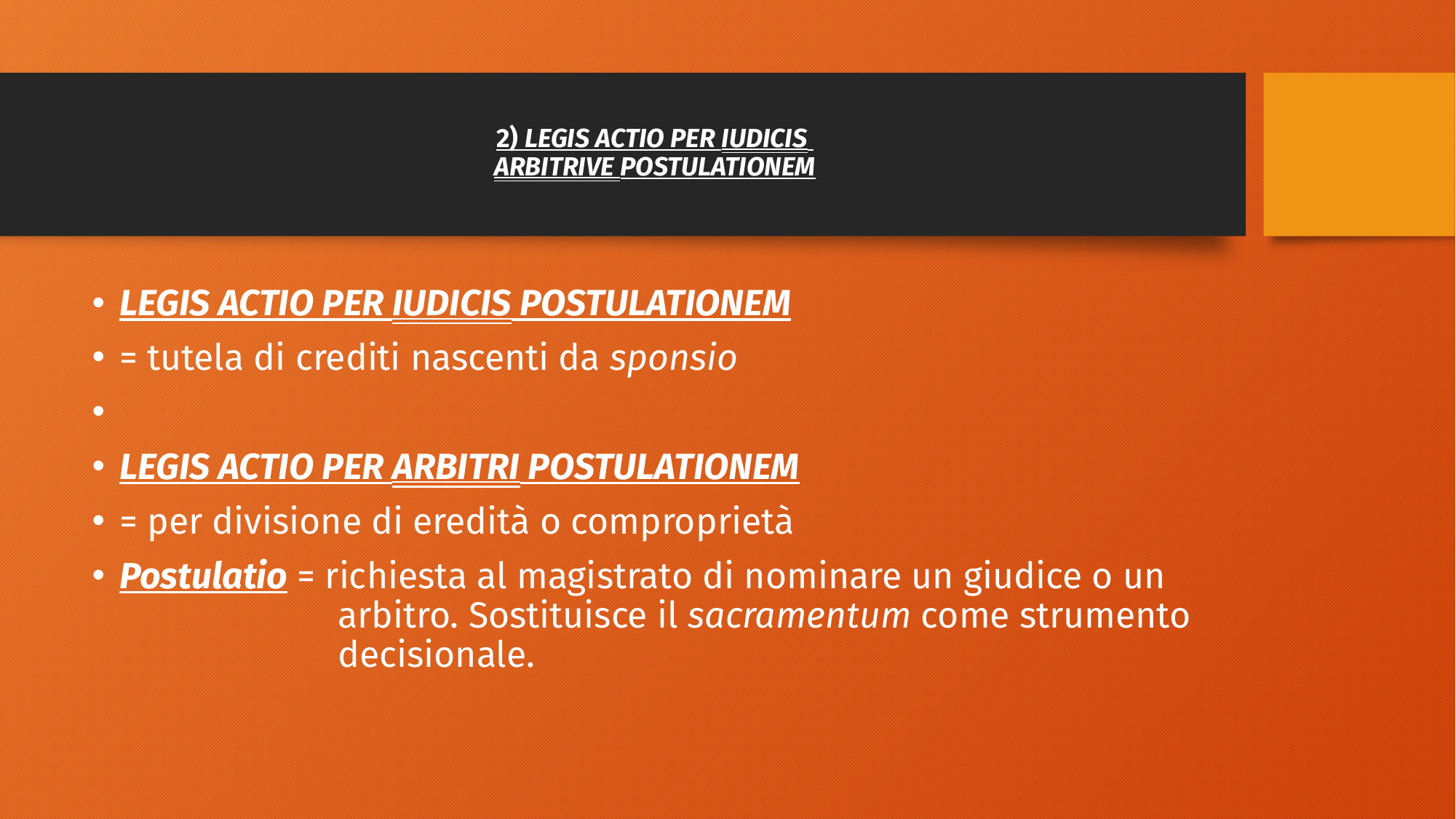

# 2) LEGIS ACTIO PER IUDICIS ARBITRIVE POSTULATIONEM
LEGIS ACTIO PER IUDICIS POSTULATIONEM
= tutela di crediti nascenti da sponsio

LEGIS ACTIO PER ARBITRI POSTULATIONEM
= per divisione di eredità o comproprietà
Postulatio = richiesta al magistrato di nominare un giudice o un 			arbitro. Sostituisce il sacramentum come strumento 			decisionale.